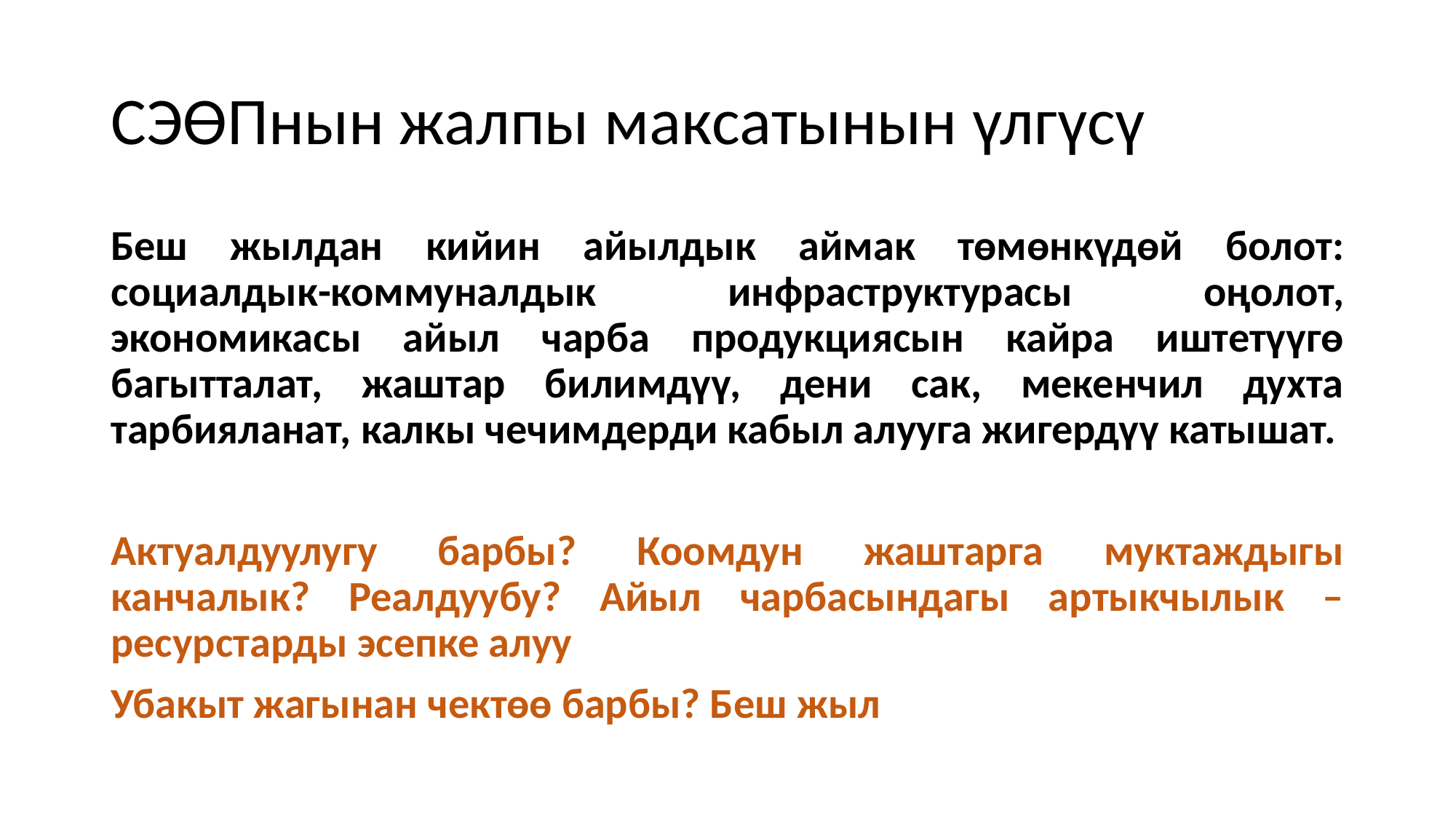

# СЭӨПнын жалпы максатынын үлгүсү
Беш жылдан кийин айылдык аймак төмөнкүдөй болот: социалдык-коммуналдык инфраструктурасы оңолот, экономикасы айыл чарба продукциясын кайра иштетүүгө багытталат, жаштар билимдүү, дени сак, мекенчил духта тарбияланат, калкы чечимдерди кабыл алууга жигердүү катышат.

Актуалдуулугу барбы? Коомдун жаштарга муктаждыгы канчалык? Реалдуубу? Айыл чарбасындагы артыкчылык – ресурстарды эсепке алуу
Убакыт жагынан чектөө барбы? Беш жыл